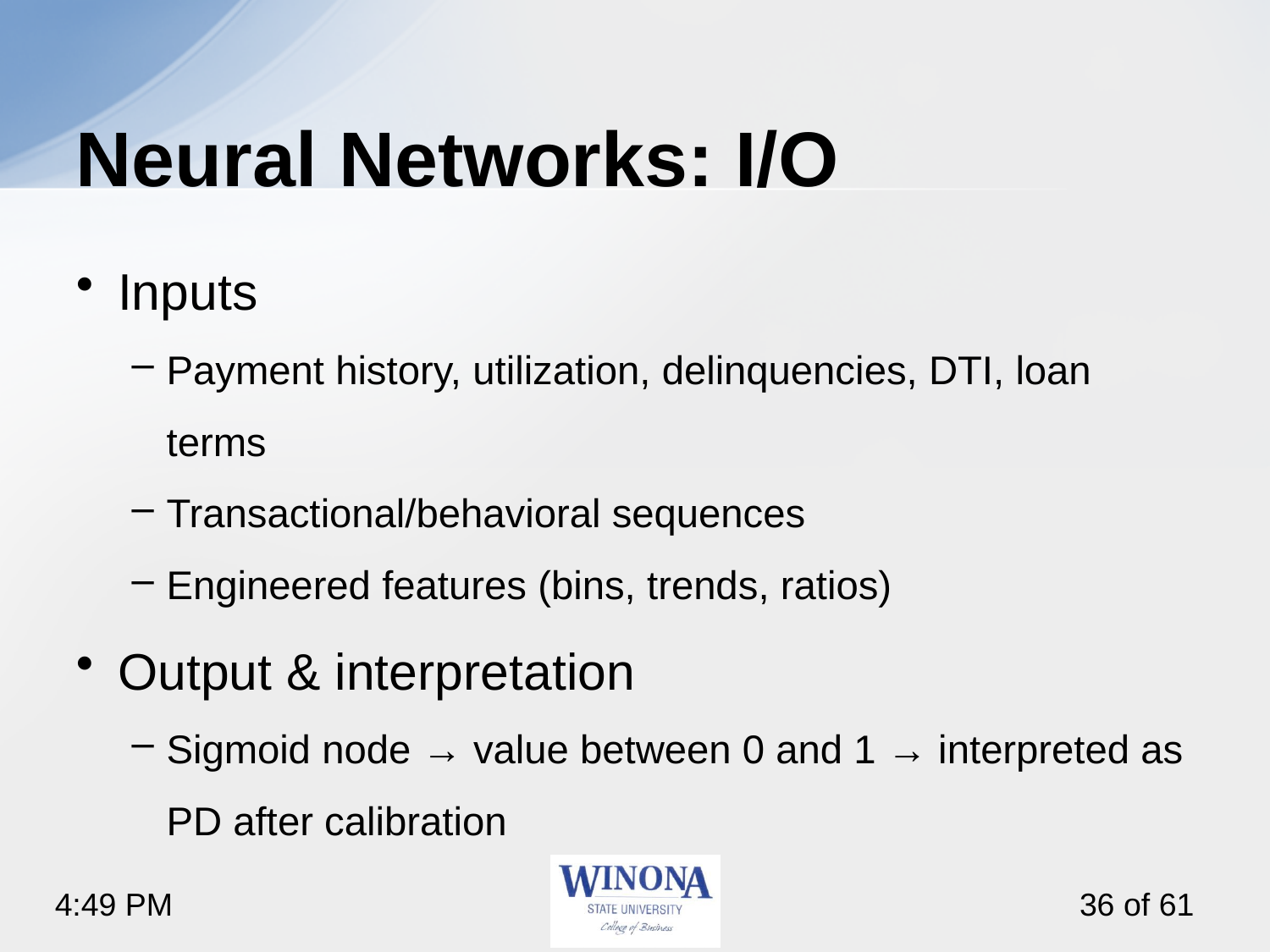

# Neural Networks: I/O
Inputs
Payment history, utilization, delinquencies, DTI, loan terms
Transactional/behavioral sequences
Engineered features (bins, trends, ratios)
Output & interpretation
Sigmoid node → value between 0 and 1 → interpreted as PD after calibration